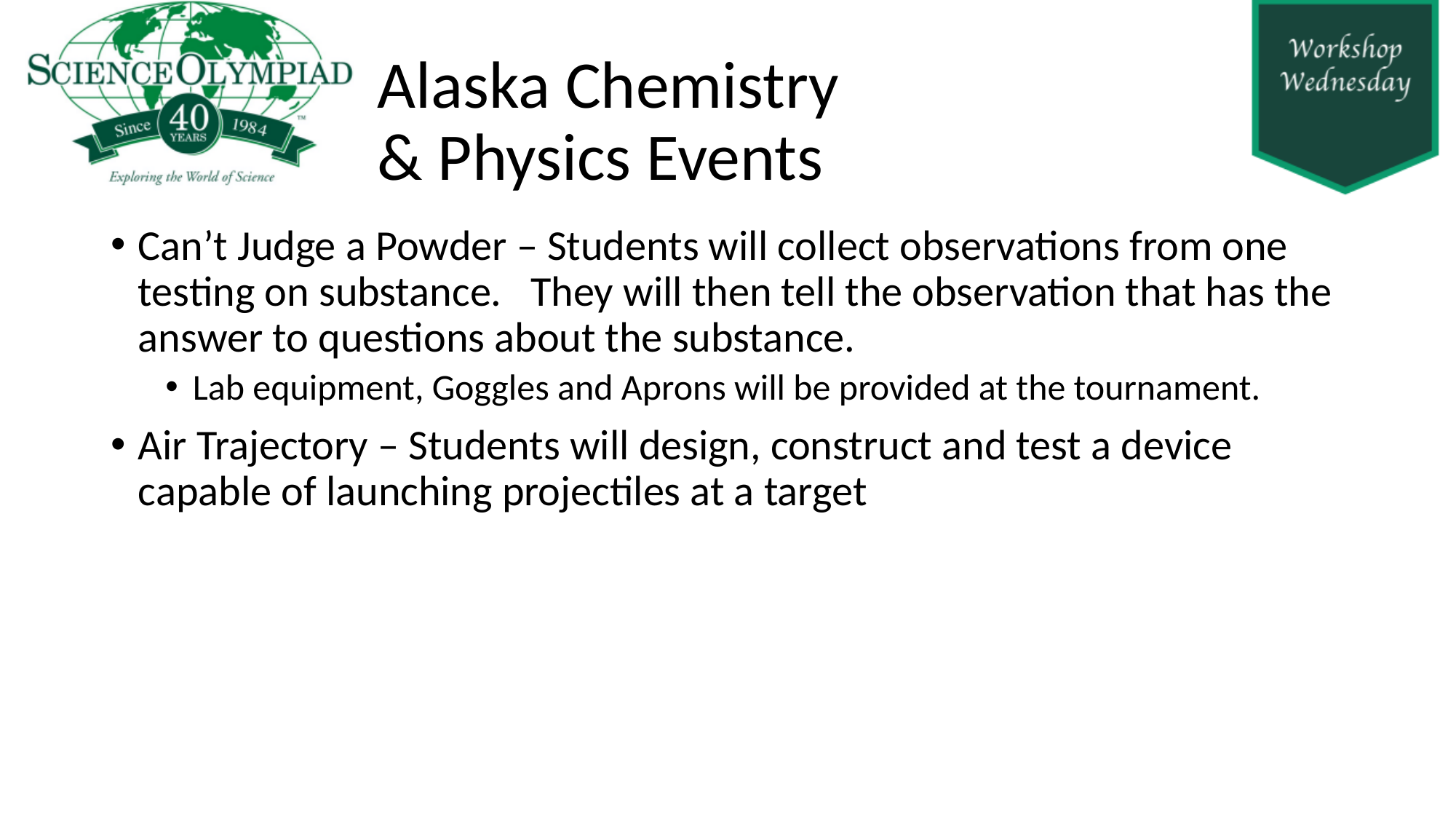

# Alaska Chemistry & Physics Events
Can’t Judge a Powder – Students will collect observations from one testing on substance.   They will then tell the observation that has the answer to questions about the substance.
Lab equipment, Goggles and Aprons will be provided at the tournament.
Air Trajectory – Students will design, construct and test a device capable of launching projectiles at a target